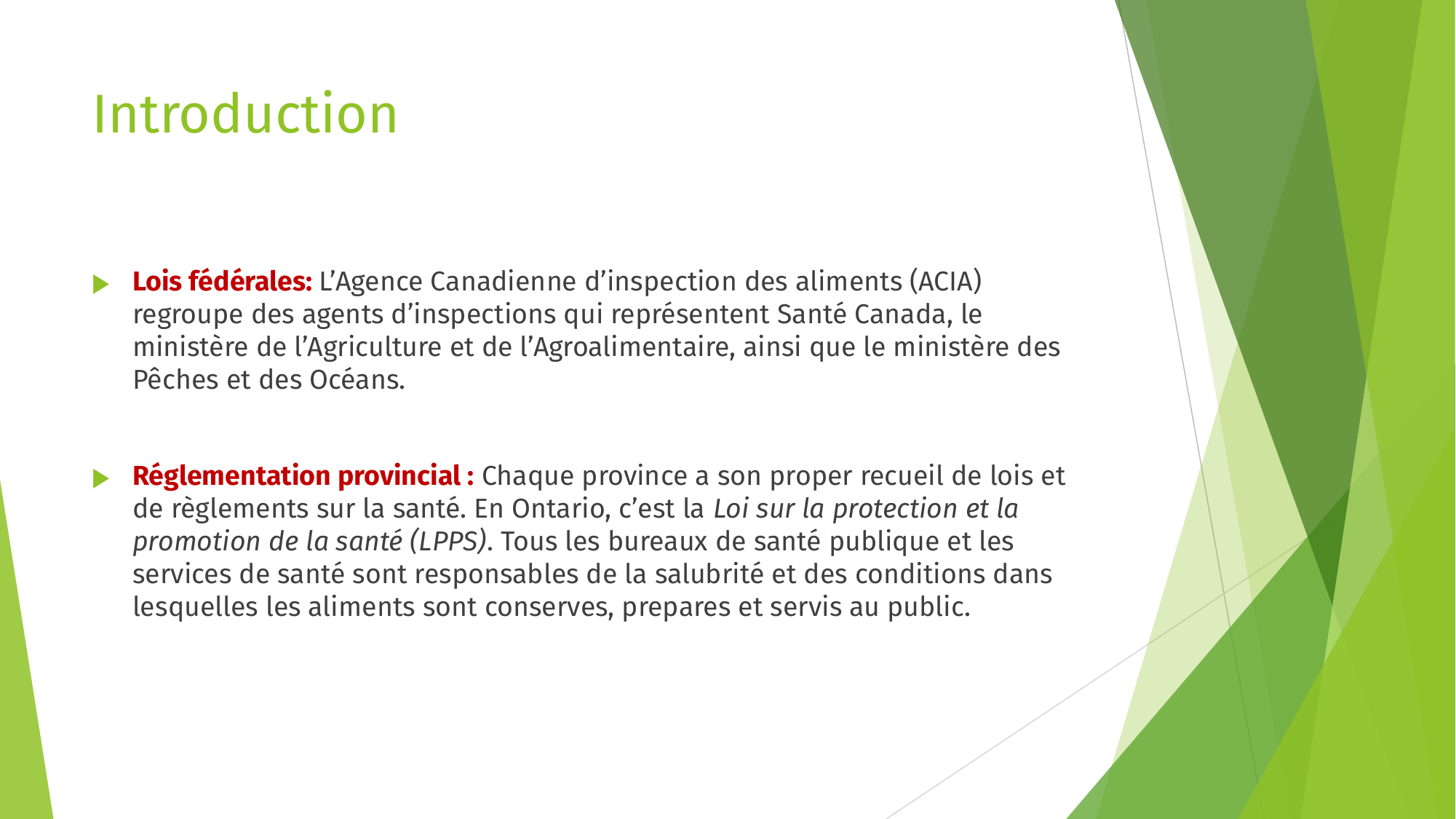

# Introduction
Lois fédérales: L’Agence Canadienne d’inspection des aliments (ACIA) regroupe des agents d’inspections qui représentent Santé Canada, le ministère de l’Agriculture et de l’Agroalimentaire, ainsi que le ministère des Pêches et des Océans.

Réglementation provincial : Chaque province a son proper recueil de lois et de règlements sur la santé. En Ontario, c’est la Loi sur la protection et la promotion de la santé (LPPS). Tous les bureaux de santé publique et les services de santé sont responsables de la salubrité et des conditions dans lesquelles les aliments sont conserves, prepares et servis au public.